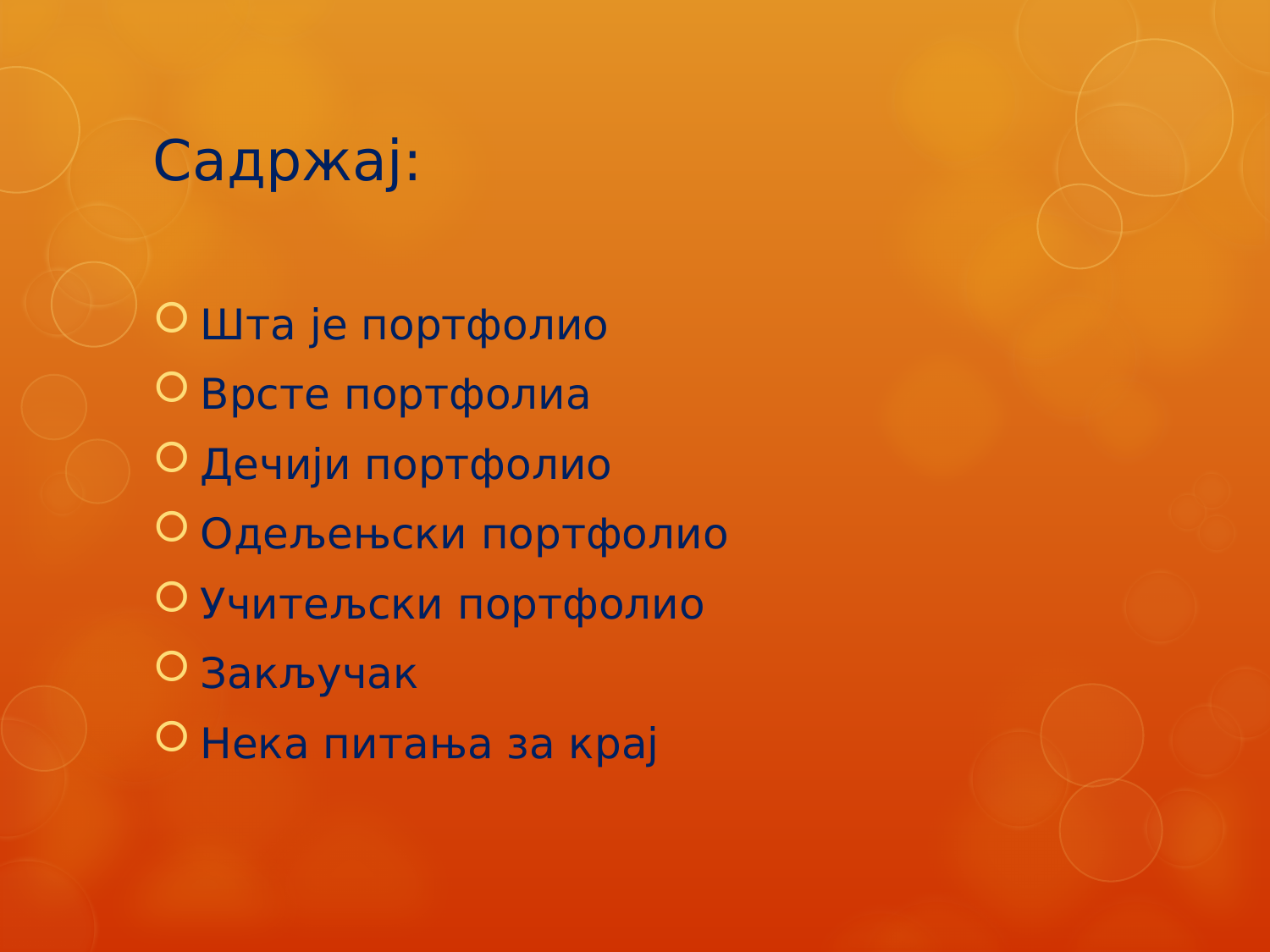

# Садржај:
Шта је портфолио
Врсте портфолиа
Дечији портфолио
Одељењски портфолио
Учитељски портфолио
Закључак
Нека питања за крај